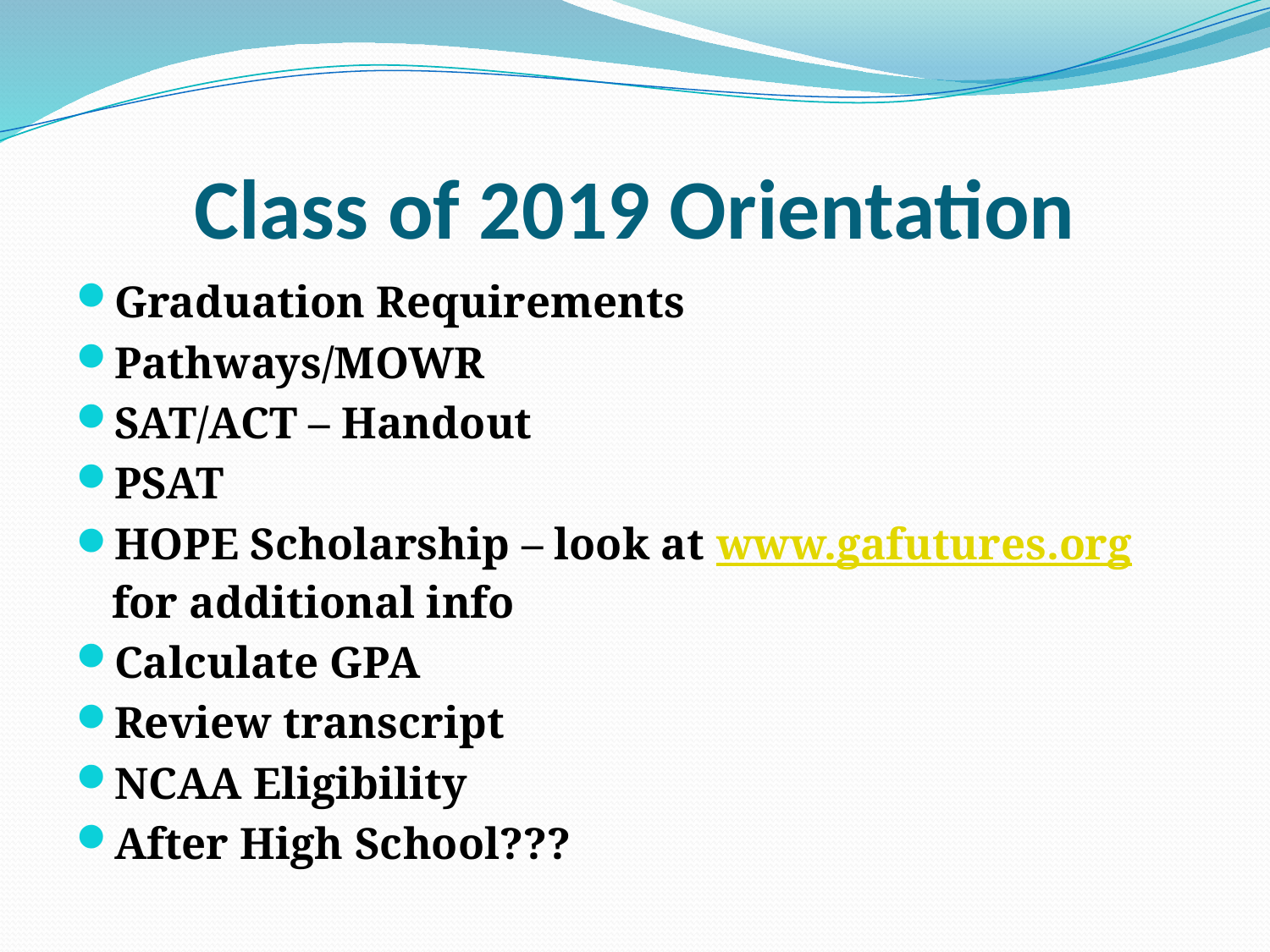

# Class of 2019 Orientation
Graduation Requirements
Pathways/MOWR
SAT/ACT – Handout
PSAT
HOPE Scholarship – look at www.gafutures.org for additional info
Calculate GPA
Review transcript
NCAA Eligibility
After High School???